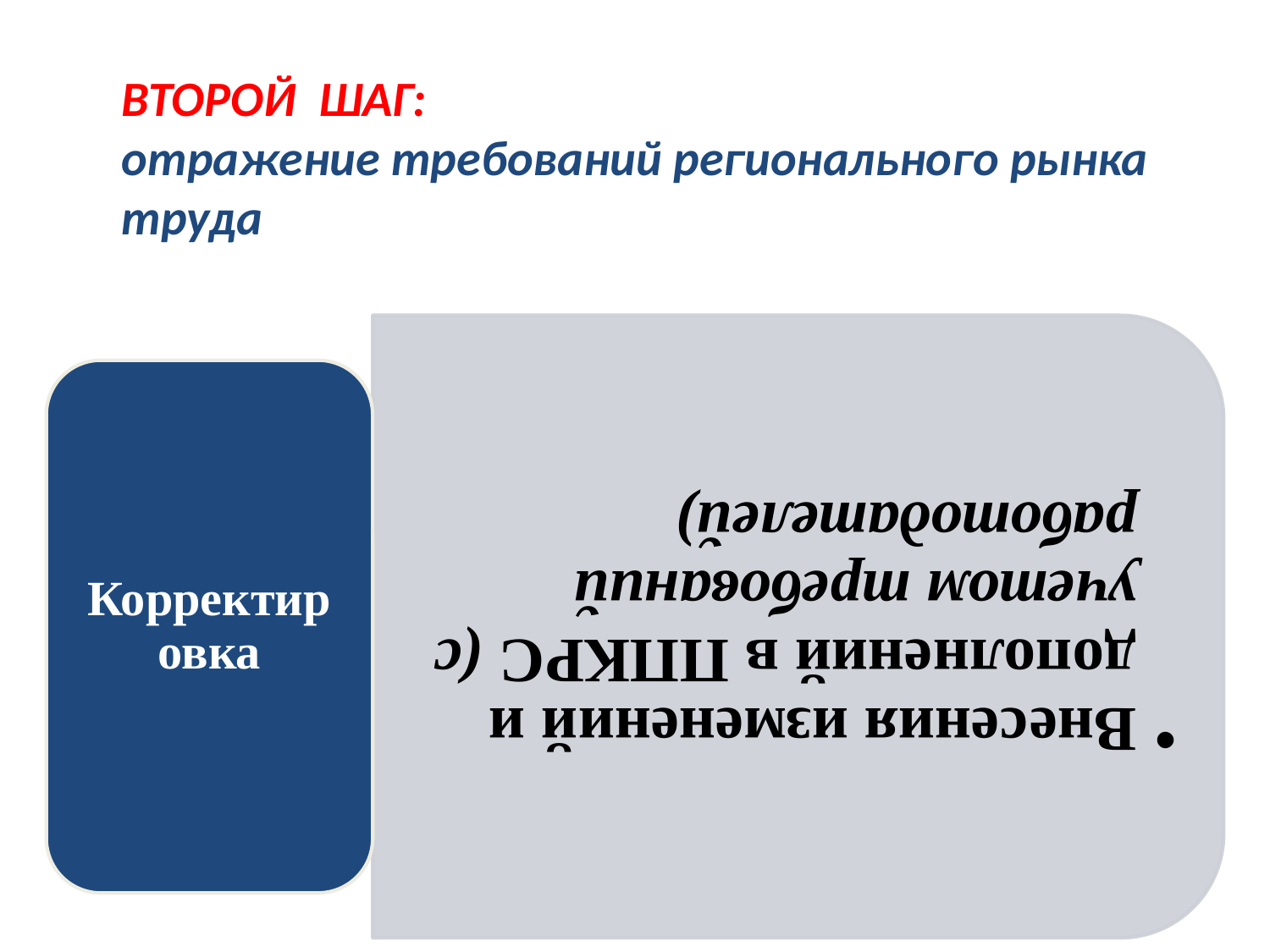

ВТОРОЙ  ШАГ:
отражение требований регионального рынка труда
Внесения изменений и дополнений в ППКРС (с учетом требований работодателей)
Корректировка